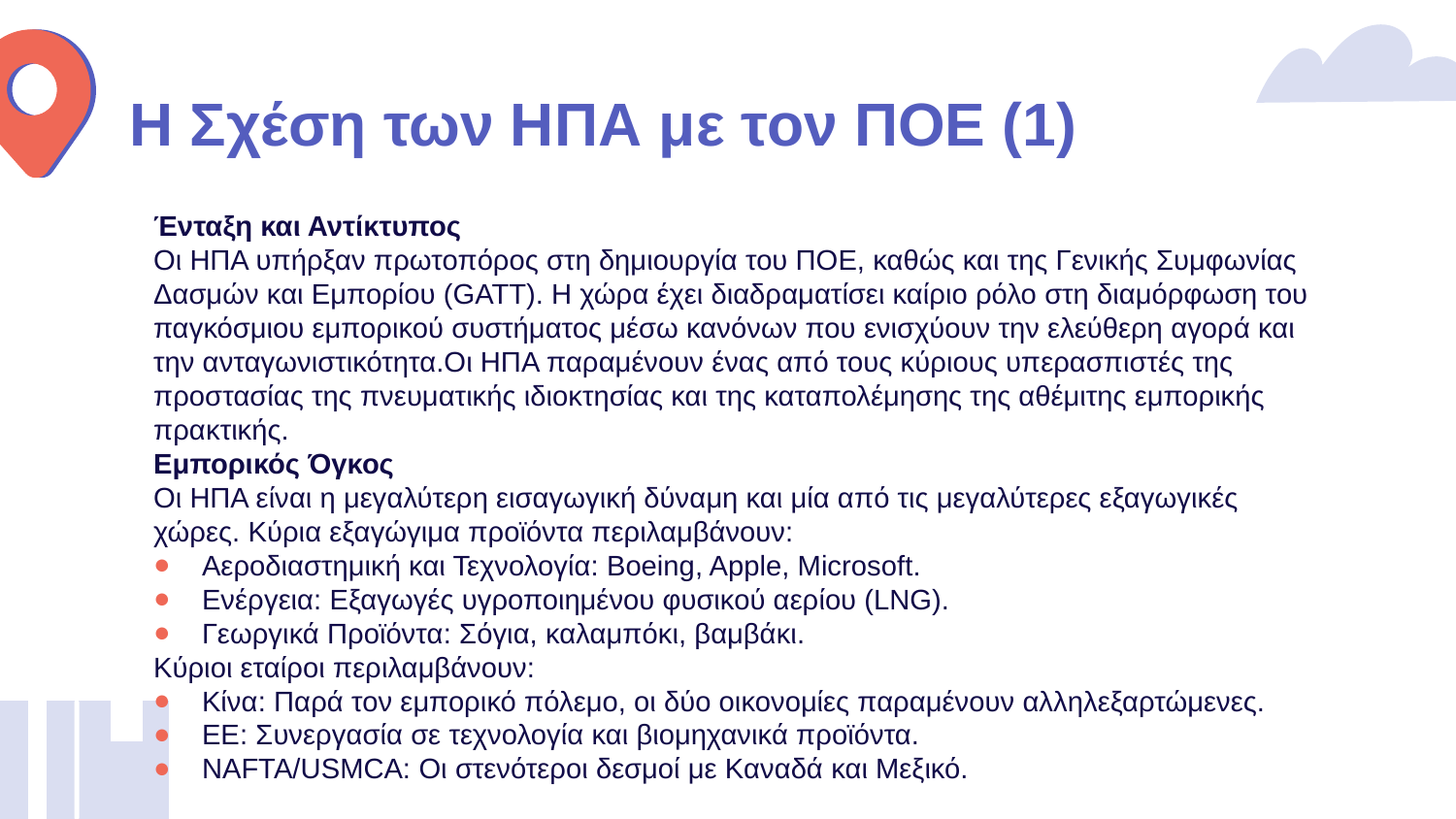

# Η Σχέση των ΗΠΑ με τον ΠΟΕ (1)
Ένταξη και Αντίκτυπος
Οι ΗΠΑ υπήρξαν πρωτοπόρος στη δημιουργία του ΠΟΕ, καθώς και της Γενικής Συμφωνίας Δασμών και Εμπορίου (GATT). Η χώρα έχει διαδραματίσει καίριο ρόλο στη διαμόρφωση του παγκόσμιου εμπορικού συστήματος μέσω κανόνων που ενισχύουν την ελεύθερη αγορά και την ανταγωνιστικότητα.Οι ΗΠΑ παραμένουν ένας από τους κύριους υπερασπιστές της προστασίας της πνευματικής ιδιοκτησίας και της καταπολέμησης της αθέμιτης εμπορικής πρακτικής.
Εμπορικός Όγκος
Οι ΗΠΑ είναι η μεγαλύτερη εισαγωγική δύναμη και μία από τις μεγαλύτερες εξαγωγικές χώρες. Κύρια εξαγώγιμα προϊόντα περιλαμβάνουν:
Αεροδιαστημική και Τεχνολογία: Boeing, Apple, Microsoft.
Ενέργεια: Εξαγωγές υγροποιημένου φυσικού αερίου (LNG).
Γεωργικά Προϊόντα: Σόγια, καλαμπόκι, βαμβάκι.
Κύριοι εταίροι περιλαμβάνουν:
Κίνα: Παρά τον εμπορικό πόλεμο, οι δύο οικονομίες παραμένουν αλληλεξαρτώμενες.
ΕΕ: Συνεργασία σε τεχνολογία και βιομηχανικά προϊόντα.
NAFTA/USMCA: Οι στενότεροι δεσμοί με Καναδά και Μεξικό.